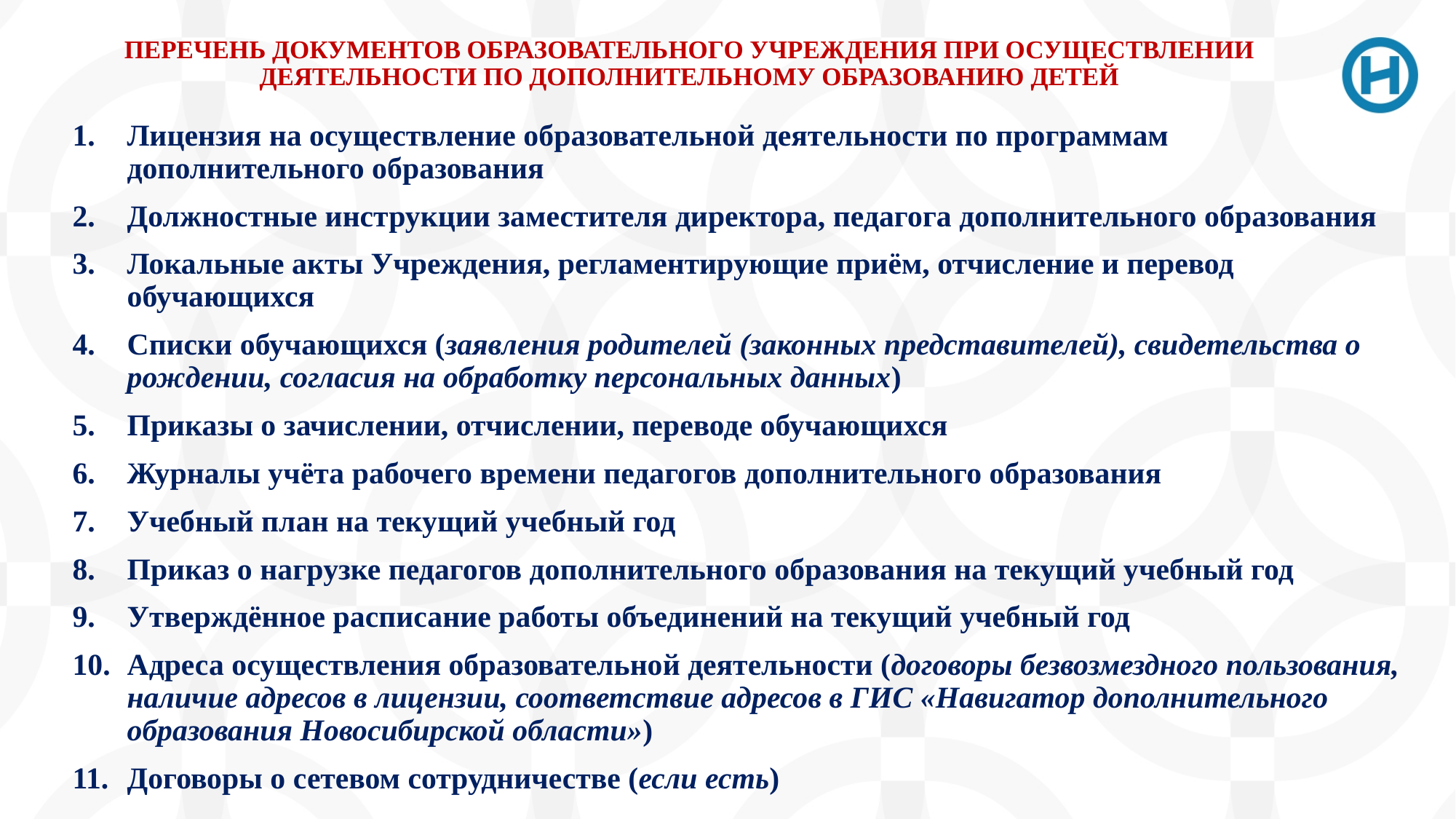

# ПЕРЕЧЕНЬ ДОКУМЕНТОВ ОБРАЗОВАТЕЛЬНОГО УЧРЕЖДЕНИЯ ПРИ ОСУЩЕСТВЛЕНИИ ДЕЯТЕЛЬНОСТИ ПО ДОПОЛНИТЕЛЬНОМУ ОБРАЗОВАНИЮ ДЕТЕЙ

Лицензия на осуществление образовательной деятельности по программам дополнительного образования
Должностные инструкции заместителя директора, педагога дополнительного образования
Локальные акты Учреждения, регламентирующие приём, отчисление и перевод обучающихся
Списки обучающихся (заявления родителей (законных представителей), свидетельства о рождении, согласия на обработку персональных данных)
Приказы о зачислении, отчислении, переводе обучающихся
Журналы учёта рабочего времени педагогов дополнительного образования
Учебный план на текущий учебный год
Приказ о нагрузке педагогов дополнительного образования на текущий учебный год
Утверждённое расписание работы объединений на текущий учебный год
Адреса осуществления образовательной деятельности (договоры безвозмездного пользования, наличие адресов в лицензии, соответствие адресов в ГИС «Навигатор дополнительного образования Новосибирской области»)
Договоры о сетевом сотрудничестве (если есть)